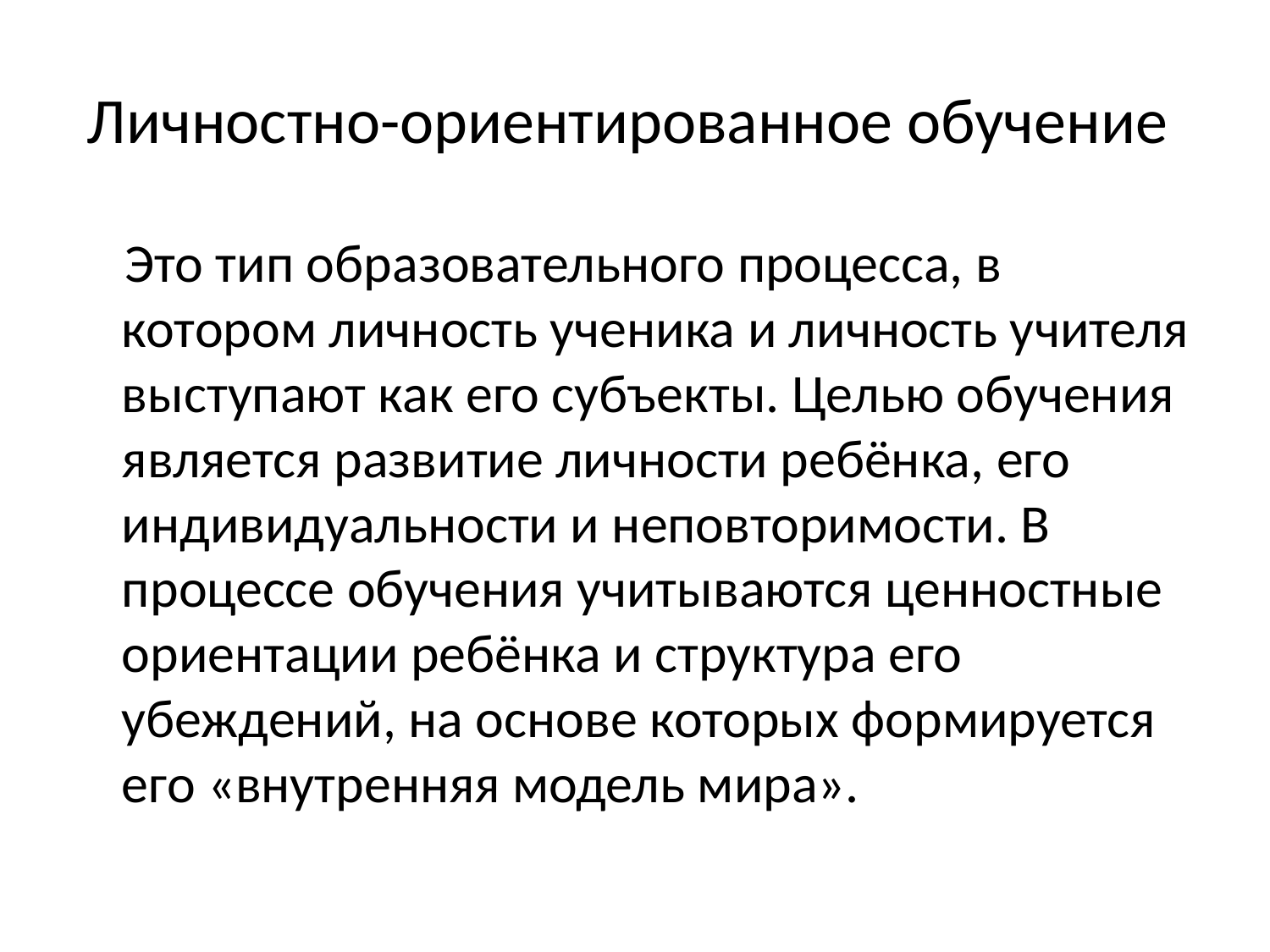

# Личностно-ориентированное обучение
    Это тип образовательного процесса, в котором личность ученика и личность учителя выступают как его субъекты. Целью обучения является развитие личности ребёнка, его индивидуальности и неповторимости. В процессе обучения учитываются ценностные ориентации ребёнка и структура его убеждений, на основе которых формируется его «внутренняя модель мира».